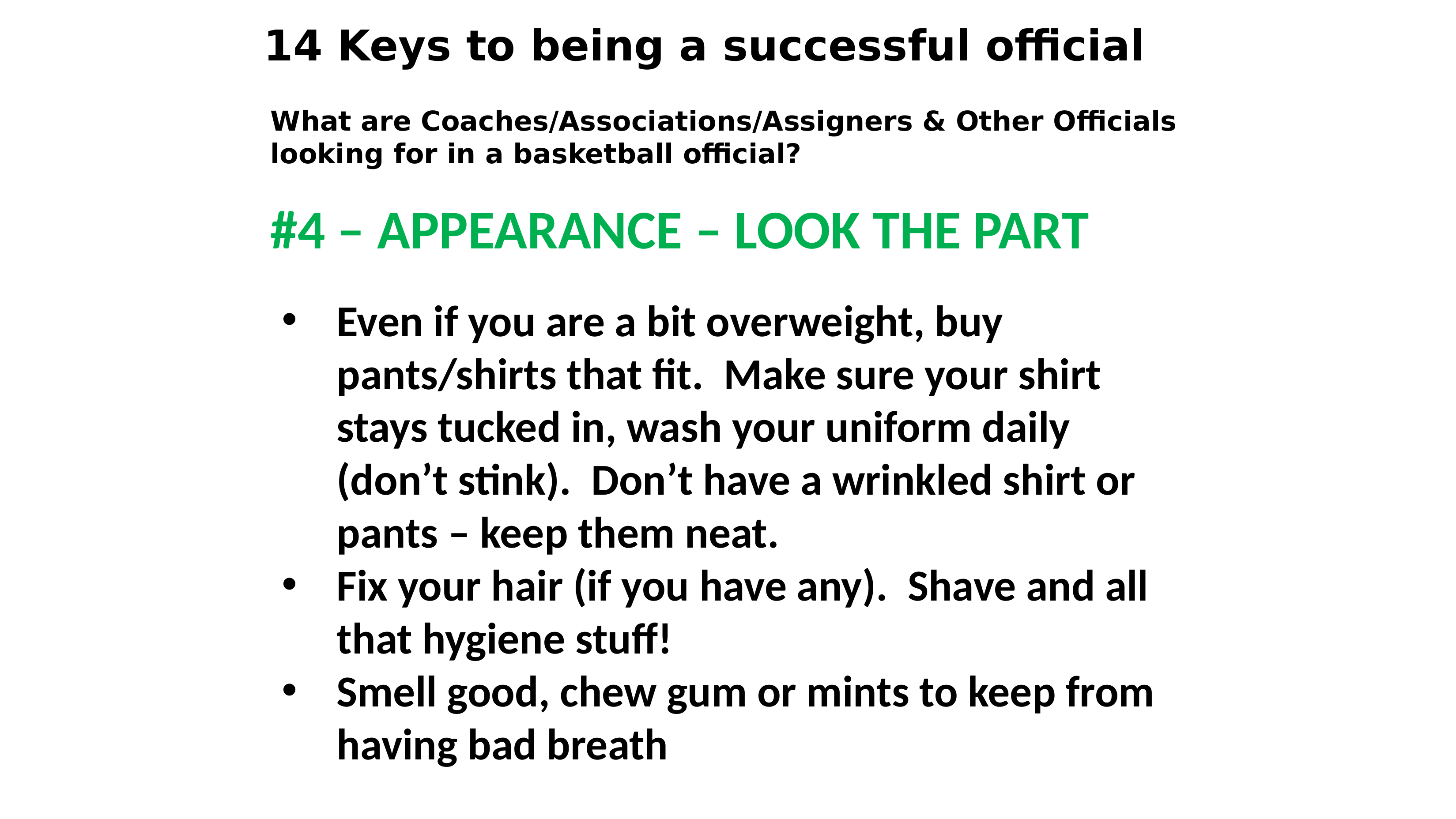

# 14 Keys to being a successful official
What are Coaches/Associations/Assigners & Other Officials looking for in a basketball official?

#4 – APPEARANCE – LOOK THE PART

Even if you are a bit overweight, buy pants/shirts that fit.  Make sure your shirt stays tucked in, wash your uniform daily (don’t stink).  Don’t have a wrinkled shirt or pants – keep them neat.
Fix your hair (if you have any).  Shave and all that hygiene stuff!
Smell good, chew gum or mints to keep from having bad breath